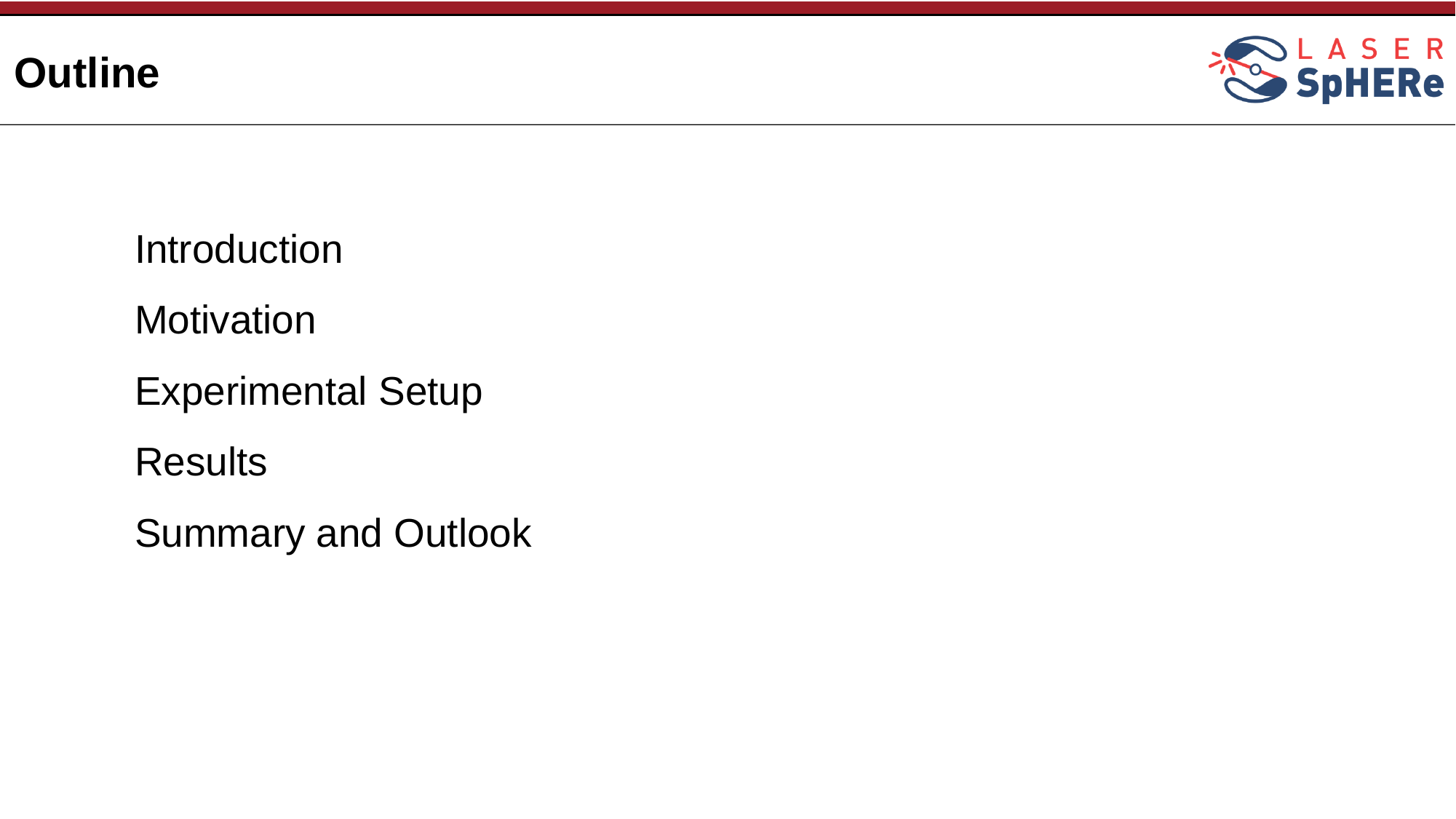

# Outline
Introduction
Motivation
Experimental Setup
Results
Summary and Outlook